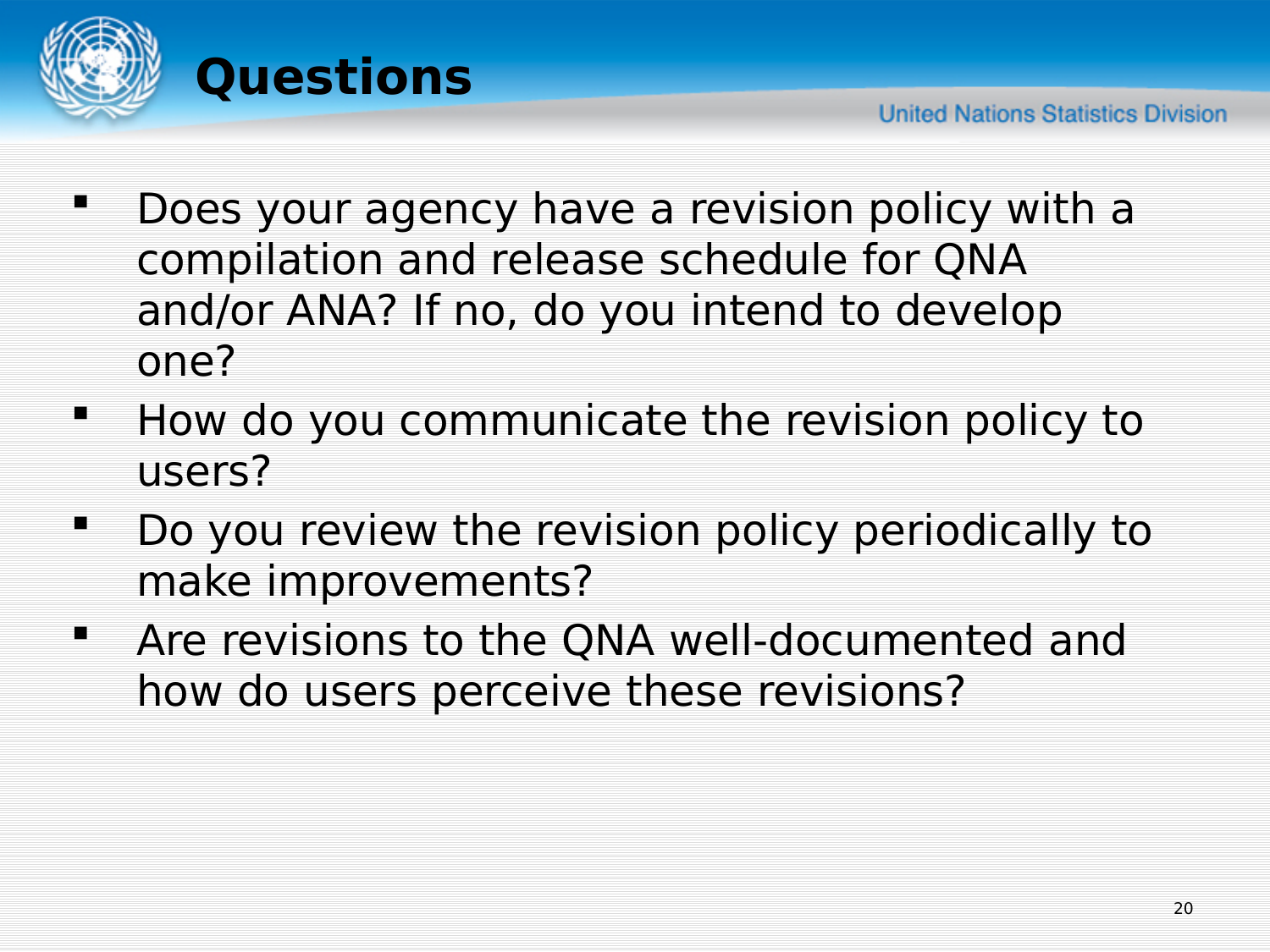

Questions
Does your agency have a revision policy with a compilation and release schedule for QNA and/or ANA? If no, do you intend to develop one?
How do you communicate the revision policy to users?
Do you review the revision policy periodically to make improvements?
Are revisions to the QNA well-documented and how do users perceive these revisions?

20